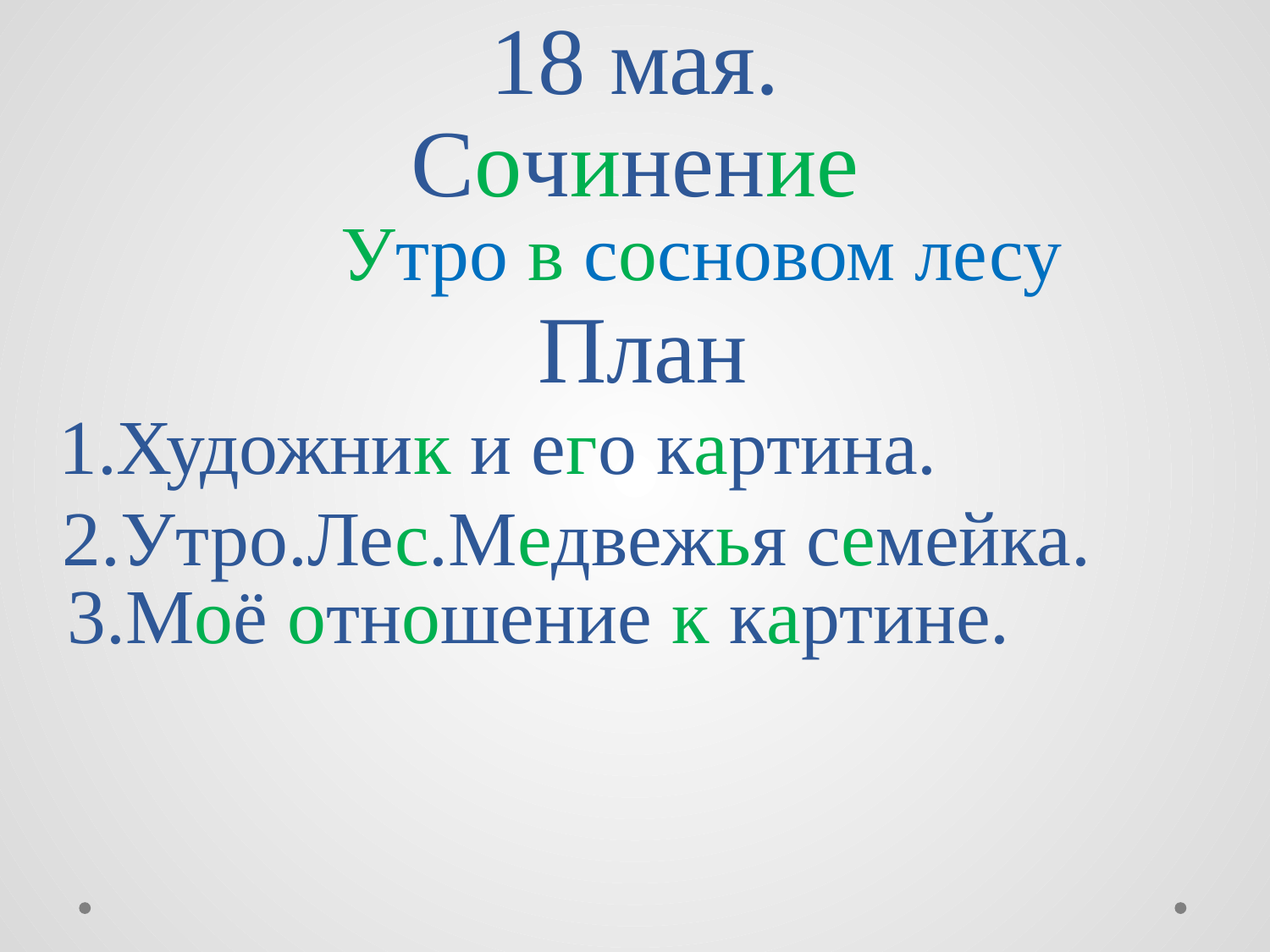

# 18 мая. Сочинение
Утро в сосновом лесу
План

1.Художник и его картина.

2.Утро.Лес.Медвежья семейка.

 3.Моё отношение к картине.